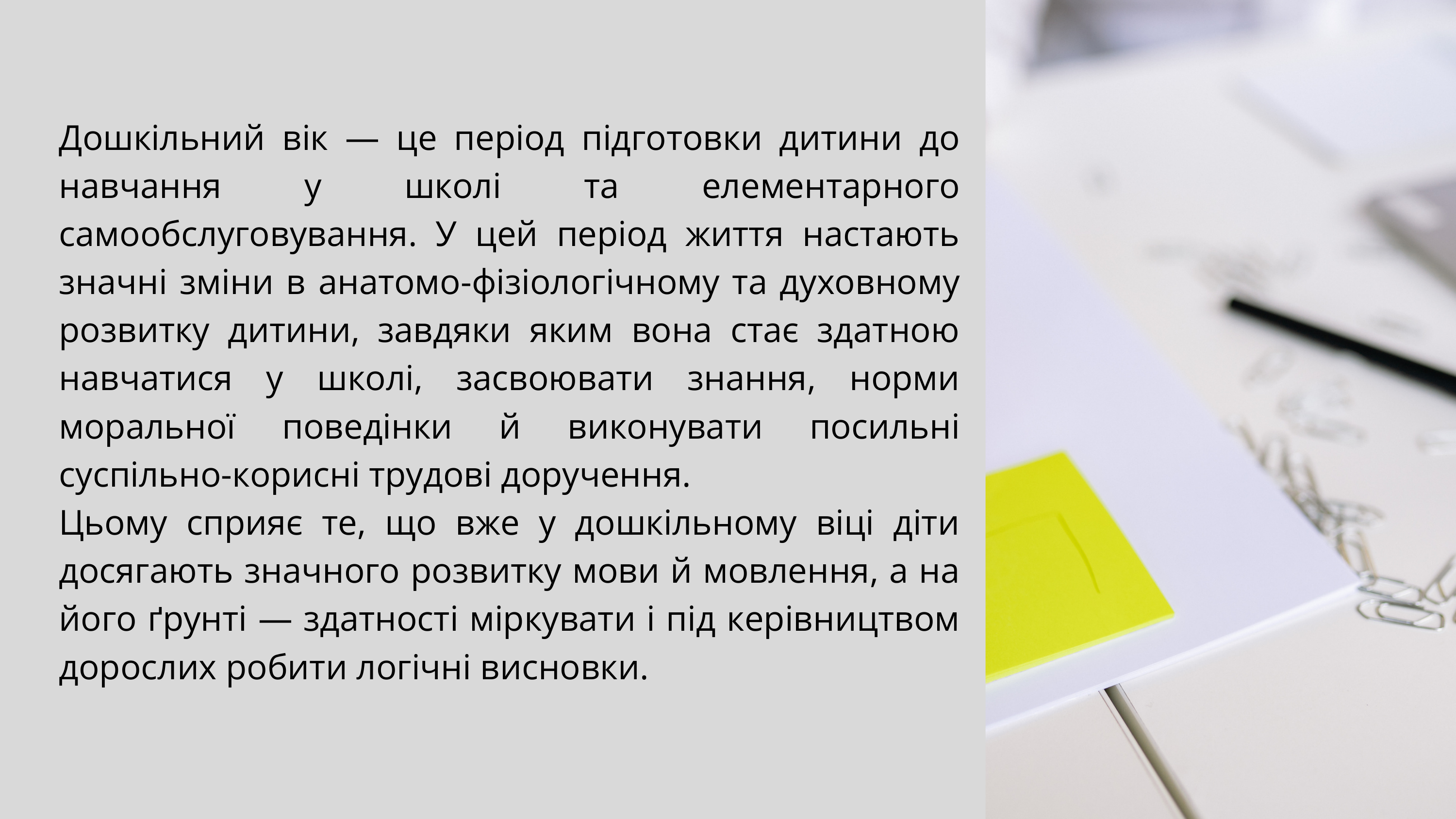

Дошкільний вік — це період підготовки дитини до навчання у школі та елементарного самообслуговування. У цей період життя настають значні зміни в анатомо-фізіологічному та духовному розвитку дитини, завдяки яким вона стає здатною навчатися у школі, засвоювати знання, норми моральної поведінки й виконувати посильні суспільно-корисні трудові доручення.
Цьому сприяє те, що вже у дошкільному віці діти досягають значного розвитку мови й мовлення, а на його ґрунті — здатності міркувати і під керівництвом дорослих робити логічні висновки.